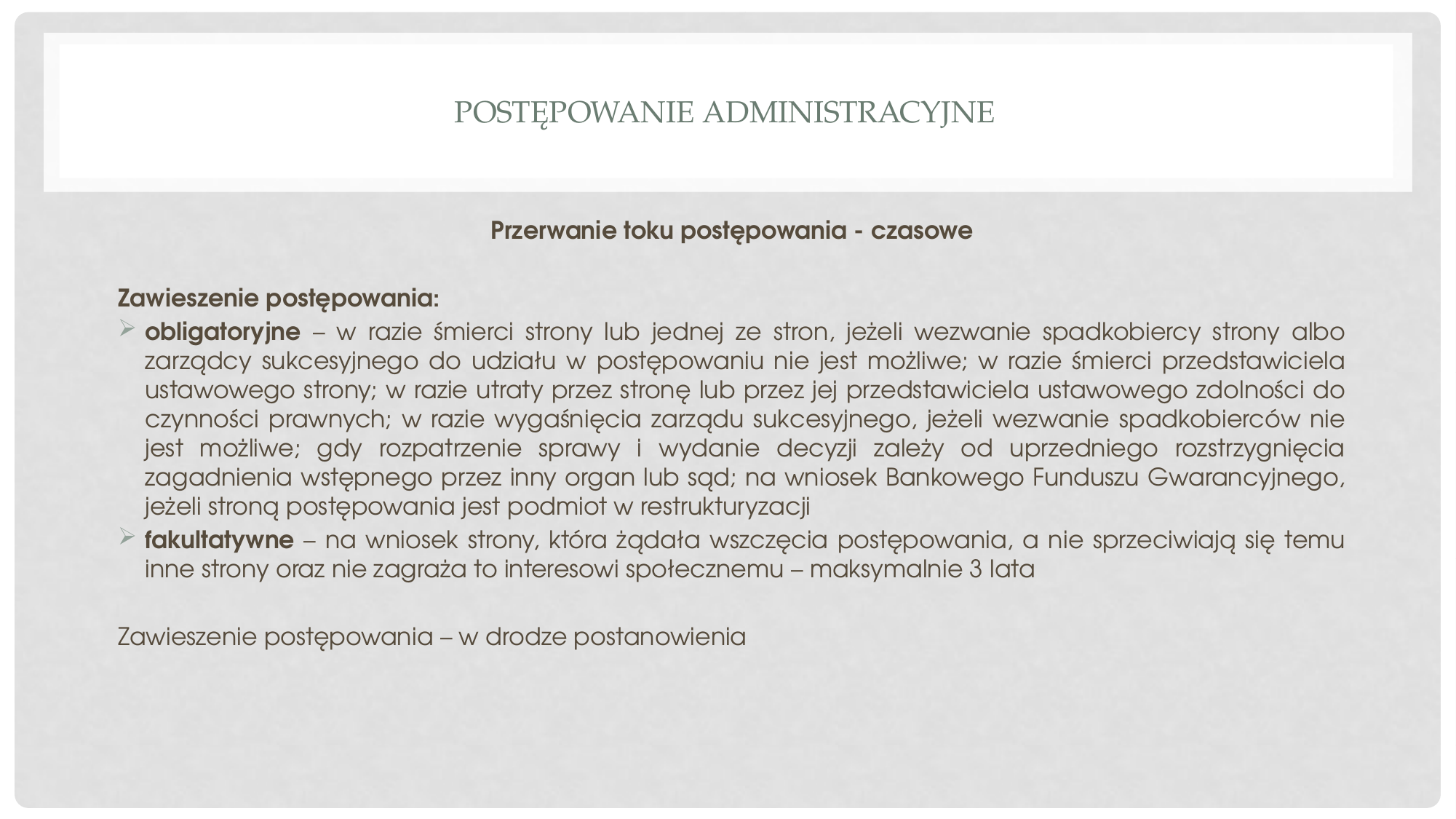

# Postępowanie administracyjne
Przerwanie toku postępowania - czasowe

Zawieszenie postępowania:
obligatoryjne – w razie śmierci strony lub jednej ze stron, jeżeli wezwanie spadkobiercy strony albo zarządcy sukcesyjnego do udziału w postępowaniu nie jest możliwe; w razie śmierci przedstawiciela ustawowego strony; w razie utraty przez stronę lub przez jej przedstawiciela ustawowego zdolności do czynności prawnych; w razie wygaśnięcia zarządu sukcesyjnego, jeżeli wezwanie spadkobierców nie jest możliwe; gdy rozpatrzenie sprawy i wydanie decyzji zależy od uprzedniego rozstrzygnięcia zagadnienia wstępnego przez inny organ lub sąd; na wniosek Bankowego Funduszu Gwarancyjnego, jeżeli stroną postępowania jest podmiot w restrukturyzacji
fakultatywne – na wniosek strony, która żądała wszczęcia postępowania, a nie sprzeciwiają się temu inne strony oraz nie zagraża to interesowi społecznemu – maksymalnie 3 lata

Zawieszenie postępowania – w drodze postanowienia